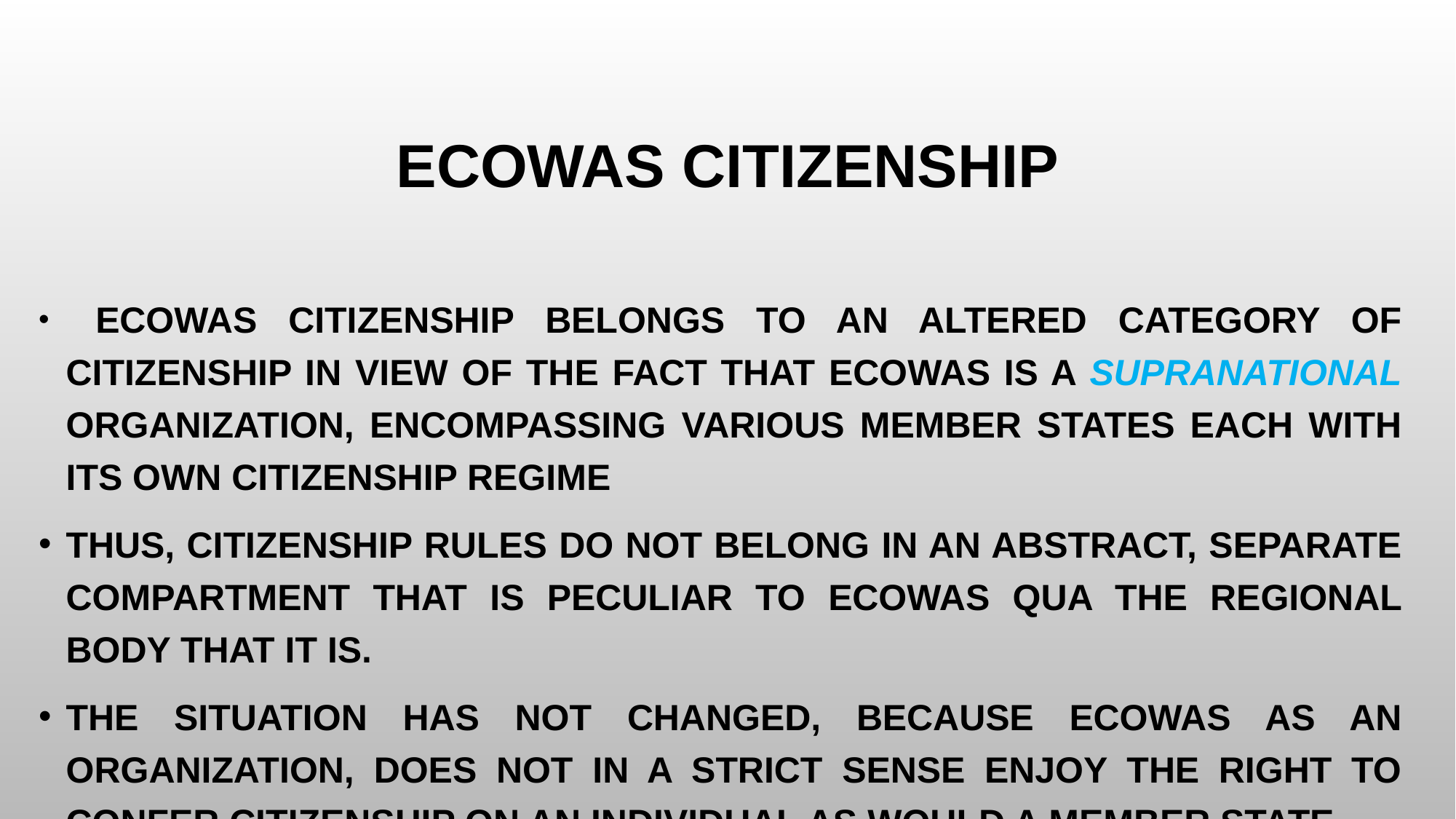

# ECOWAS CITIZENSHIP
 ECOWAS citizenship belongs to an altered category of citizenship in view of the fact that ECOWAS is a supranational organization, encompassing various Member States each with its own citizenship regime
Thus, citizenship rules do not belong in an abstract, separate compartment that is peculiar to ECOWAS qua the regional body that it is.
The situation has not changed, because ECOWAS as an organization, does not in a strict sense enjoy the right to confer citizenship on an individual as would a MEMBER State.